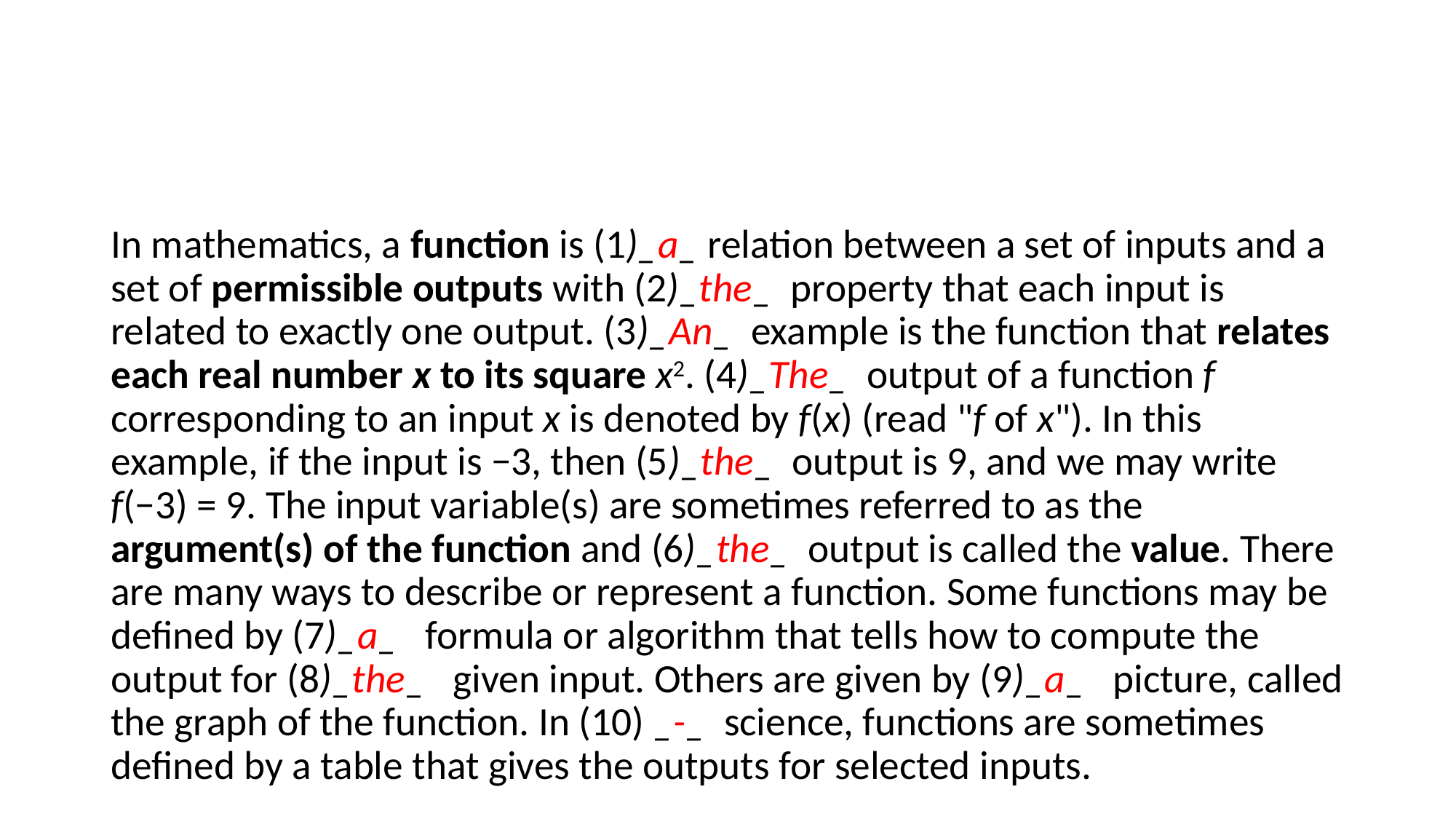

#
In mathematics, a function is (1)_a_ relation between a set of inputs and a set of permissible outputs with (2)_the_  property that each input is related to exactly one output. (3)_An_  example is the function that relates each real number x to its square x2. (4)_The_  output of a function f corresponding to an input x is denoted by f(x) (read "f of x"). In this example, if the input is −3, then (5)_the_  output is 9, and we may write f(−3) = 9. The input variable(s) are sometimes referred to as the argument(s) of the function and (6)_the_  output is called the value. There are many ways to describe or represent a function. Some functions may be defined by (7)_a_   formula or algorithm that tells how to compute the output for (8)_the_   given input. Others are given by (9)_a_   picture, called the graph of the function. In (10) _-_  science, functions are sometimes defined by a table that gives the outputs for selected inputs.